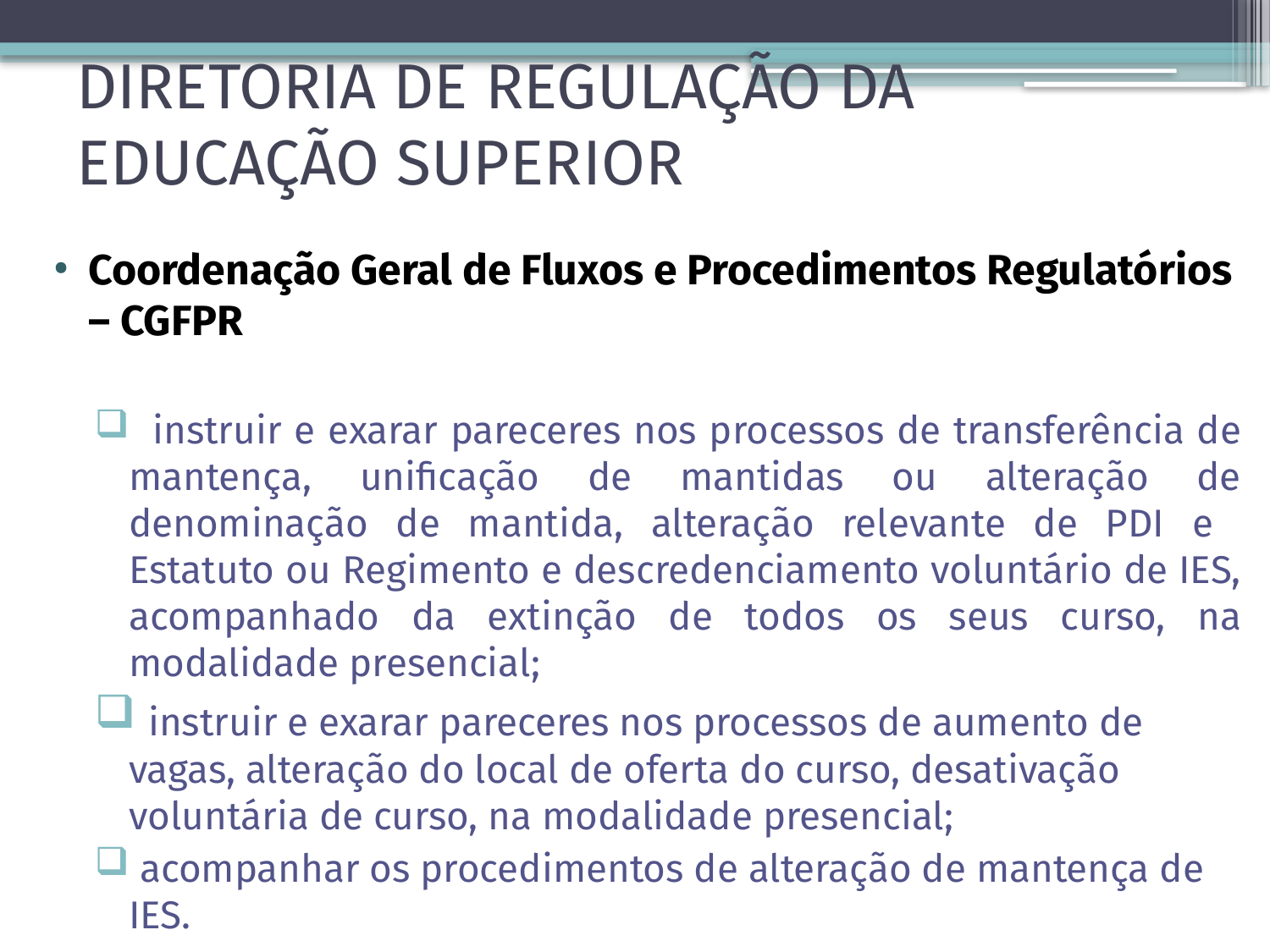

# DIRETORIA DE REGULAÇÃO DA EDUCAÇÃO SUPERIOR
Coordenação Geral de Fluxos e Procedimentos Regulatórios – CGFPR

  instruir e exarar pareceres nos processos de transferência de mantença, unificação de mantidas ou alteração de denominação de mantida, alteração relevante de PDI e  Estatuto ou Regimento e descredenciamento voluntário de IES, acompanhado da extinção de todos os seus curso, na modalidade presencial;
 instruir e exarar pareceres nos processos de aumento de vagas, alteração do local de oferta do curso, desativação voluntária de curso, na modalidade presencial;
 acompanhar os procedimentos de alteração de mantença de IES.